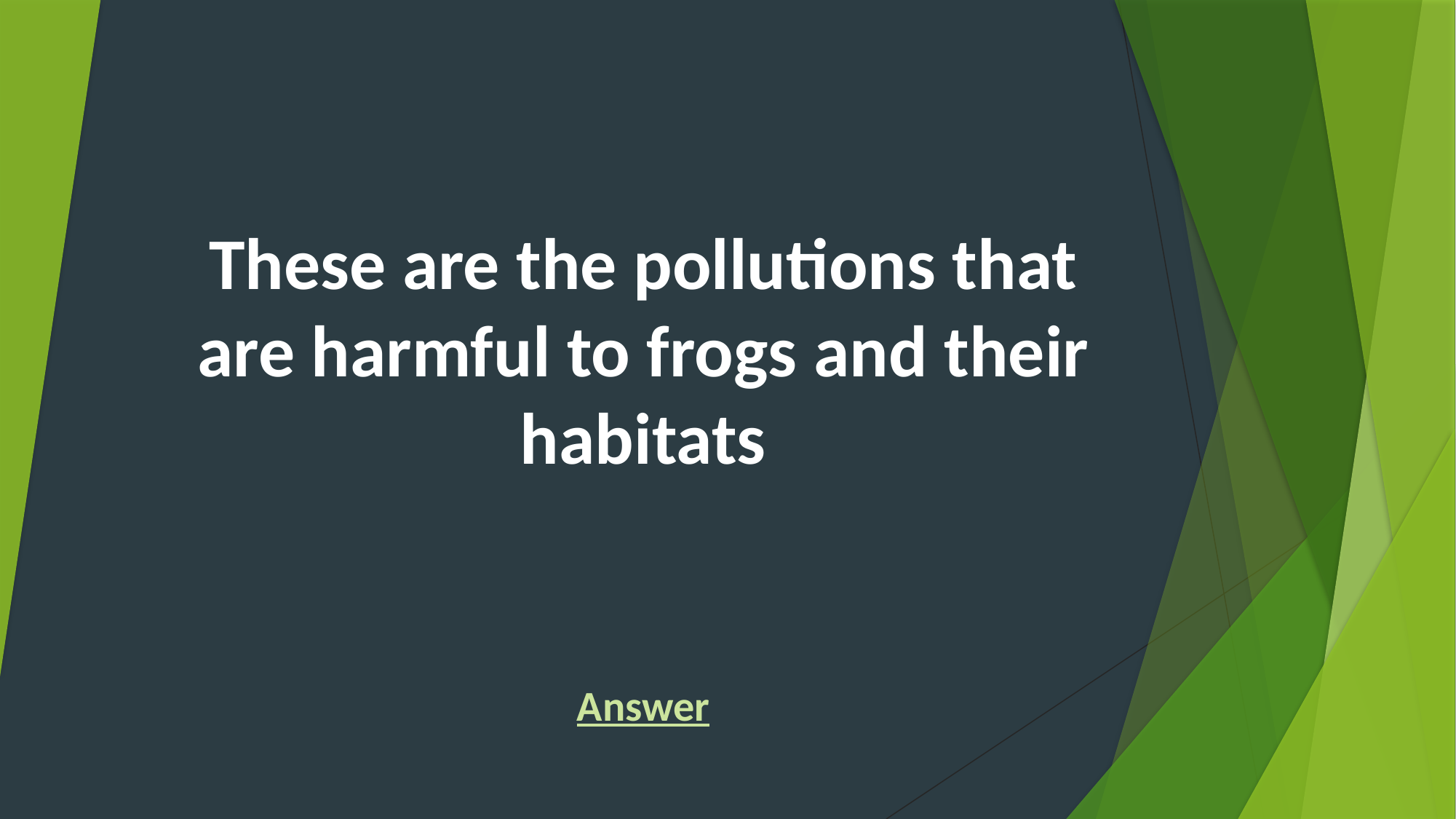

# These are the pollutions that are harmful to frogs and their habitats
Answer